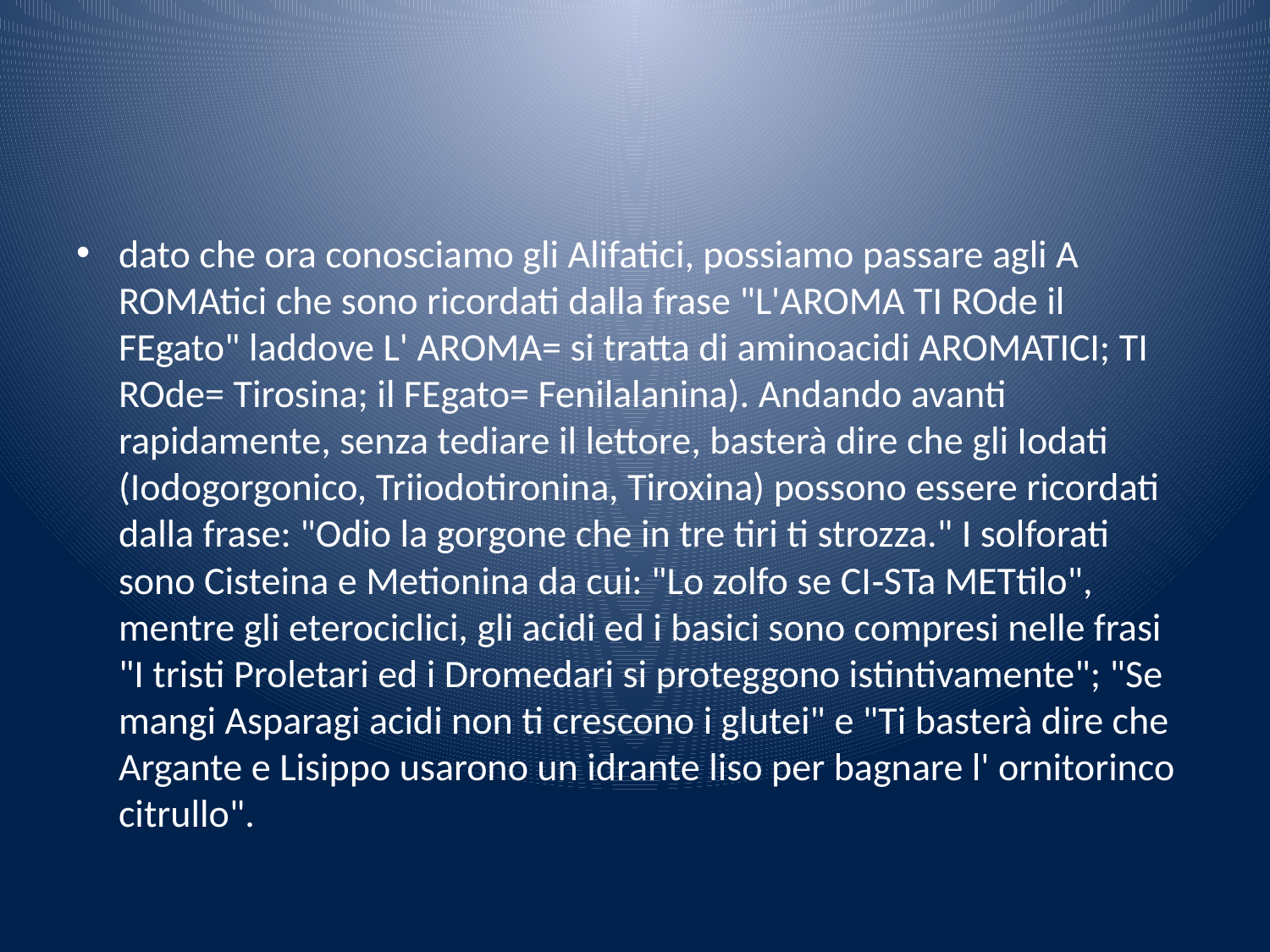

#
dato che ora conosciamo gli Alifatici, possiamo passare agli A ROMAtici che sono ricordati dalla frase "L'AROMA TI ROde il FEgato" laddove L' AROMA= si tratta di aminoacidi AROMATICI; TI ROde= Tirosina; il FEgato= Fenilalanina). Andando avanti rapidamente, senza tediare il lettore, basterà dire che gli Iodati (Iodogorgonico, Triiodotironina, Tiroxina) possono essere ricordati dalla frase: "Odio la gorgone che in tre tiri ti strozza." I solforati sono Cisteina e Metionina da cui: "Lo zolfo se CI‑STa METtilo", mentre gli eterociclici, gli acidi ed i basici sono compresi nelle frasi "I tristi Proletari ed i Dromedari si proteggono istintivamente"; "Se mangi Asparagi acidi non ti crescono i glutei" e "Ti basterà dire che Argante e Lisippo usarono un idrante liso per bagnare l' ornitorinco citrullo".